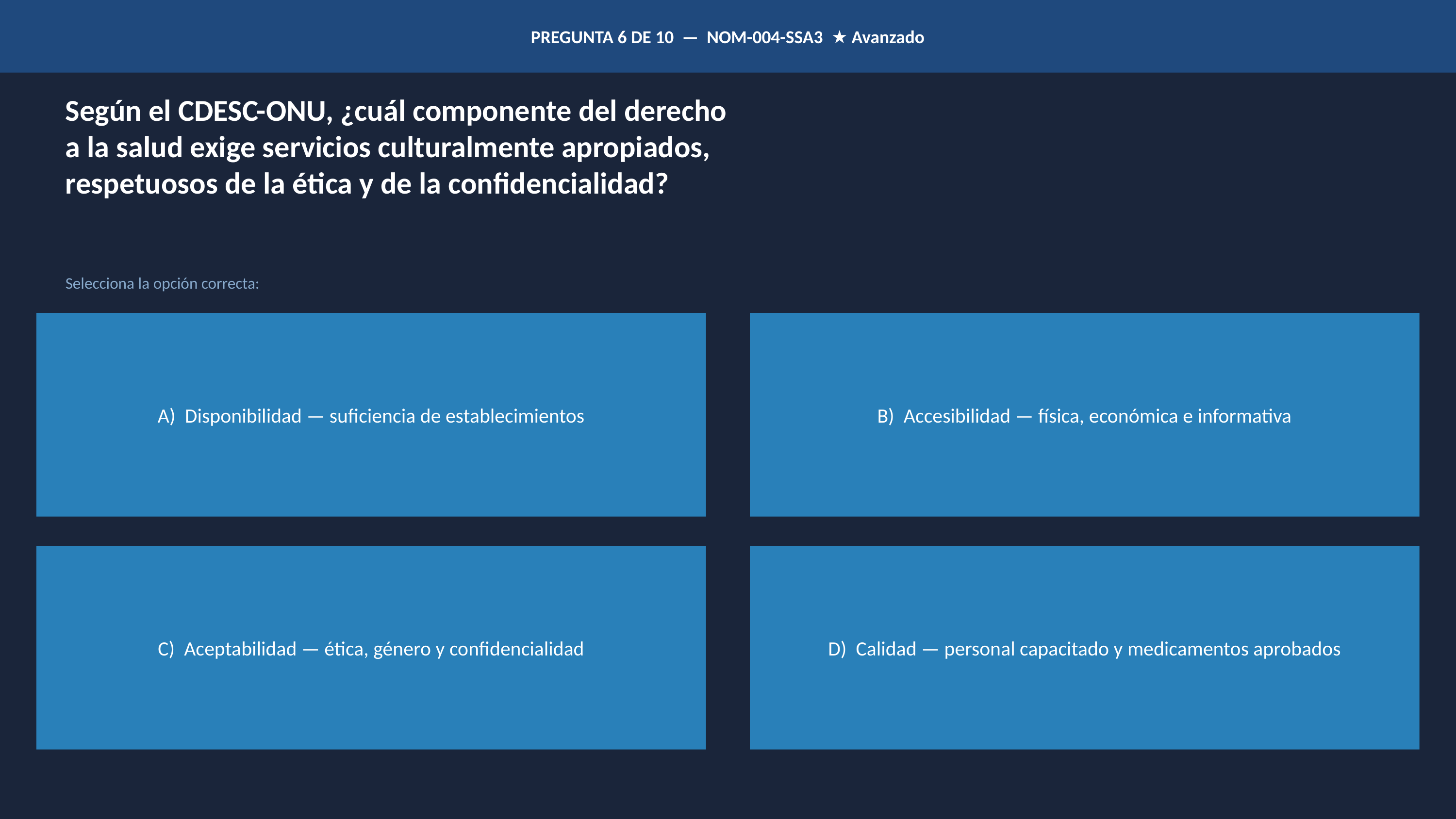

PREGUNTA 6 DE 10  —  NOM-004-SSA3  ★ Avanzado
Según el CDESC-ONU, ¿cuál componente del derecho
a la salud exige servicios culturalmente apropiados,
respetuosos de la ética y de la confidencialidad?
Selecciona la opción correcta:
A)  Disponibilidad — suficiencia de establecimientos
B)  Accesibilidad — física, económica e informativa
C)  Aceptabilidad — ética, género y confidencialidad
D)  Calidad — personal capacitado y medicamentos aprobados